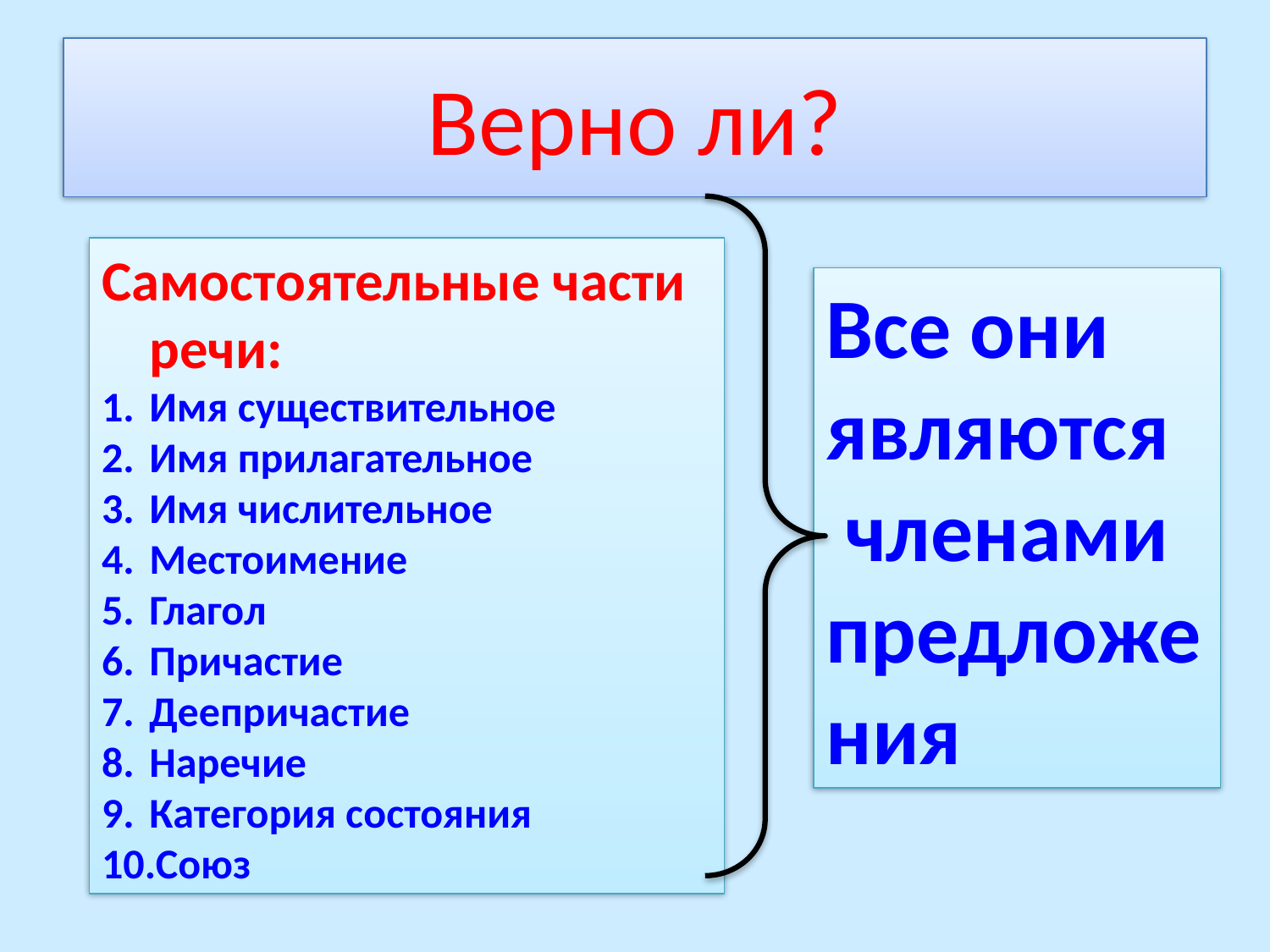

# Верно ли?

Самостоятельные части речи:
Имя существительное
Имя прилагательное
Имя числительное
Местоимение
Глагол
Причастие
Деепричастие
Наречие
Категория состояния
Союз
Все они являются
 членами
предложения